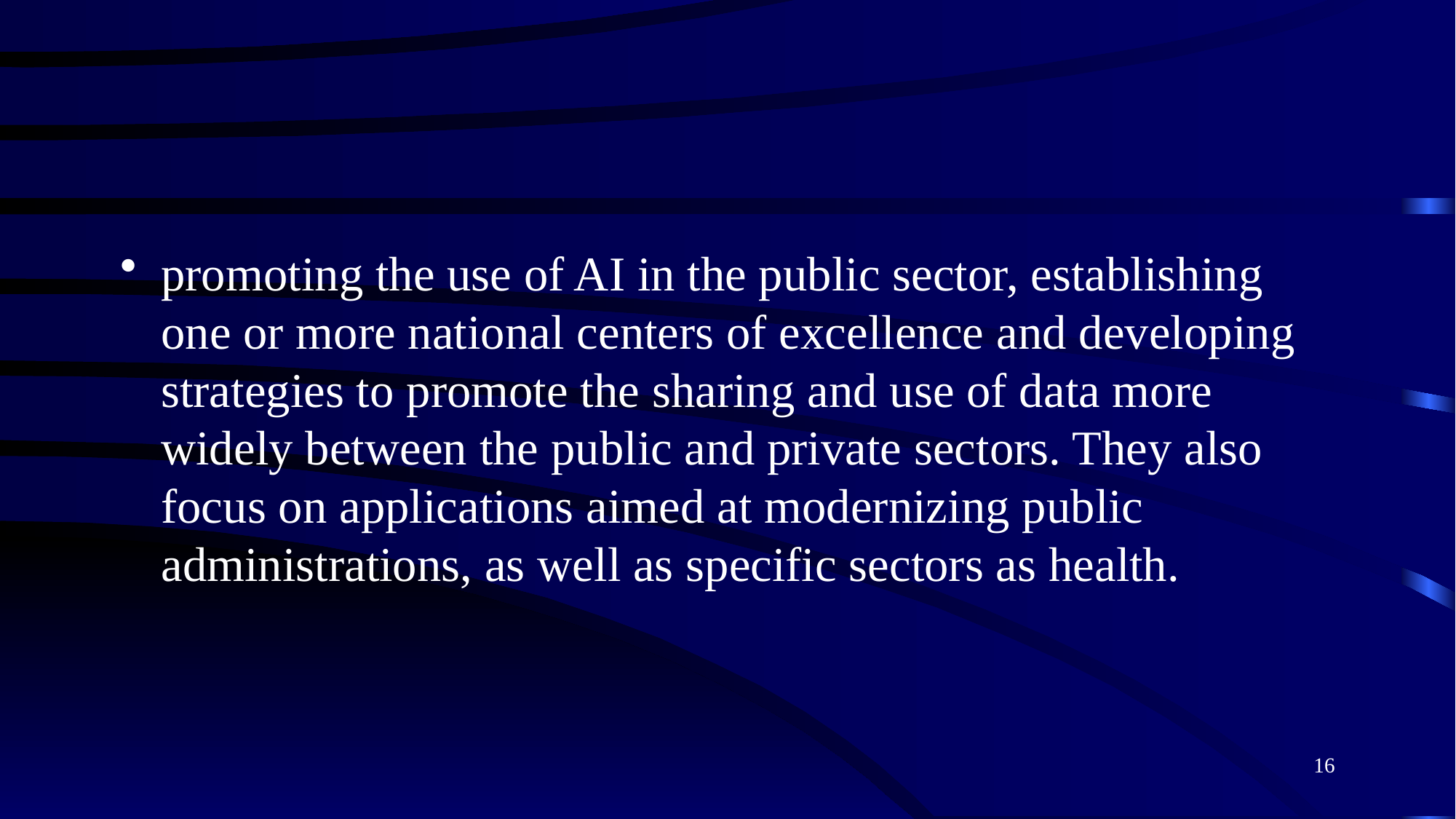

#
promoting the use of AI in the public sector, establishing one or more national centers of excellence and developing strategies to promote the sharing and use of data more widely between the public and private sectors. They also focus on applications aimed at modernizing public administrations, as well as specific sectors as health.
16